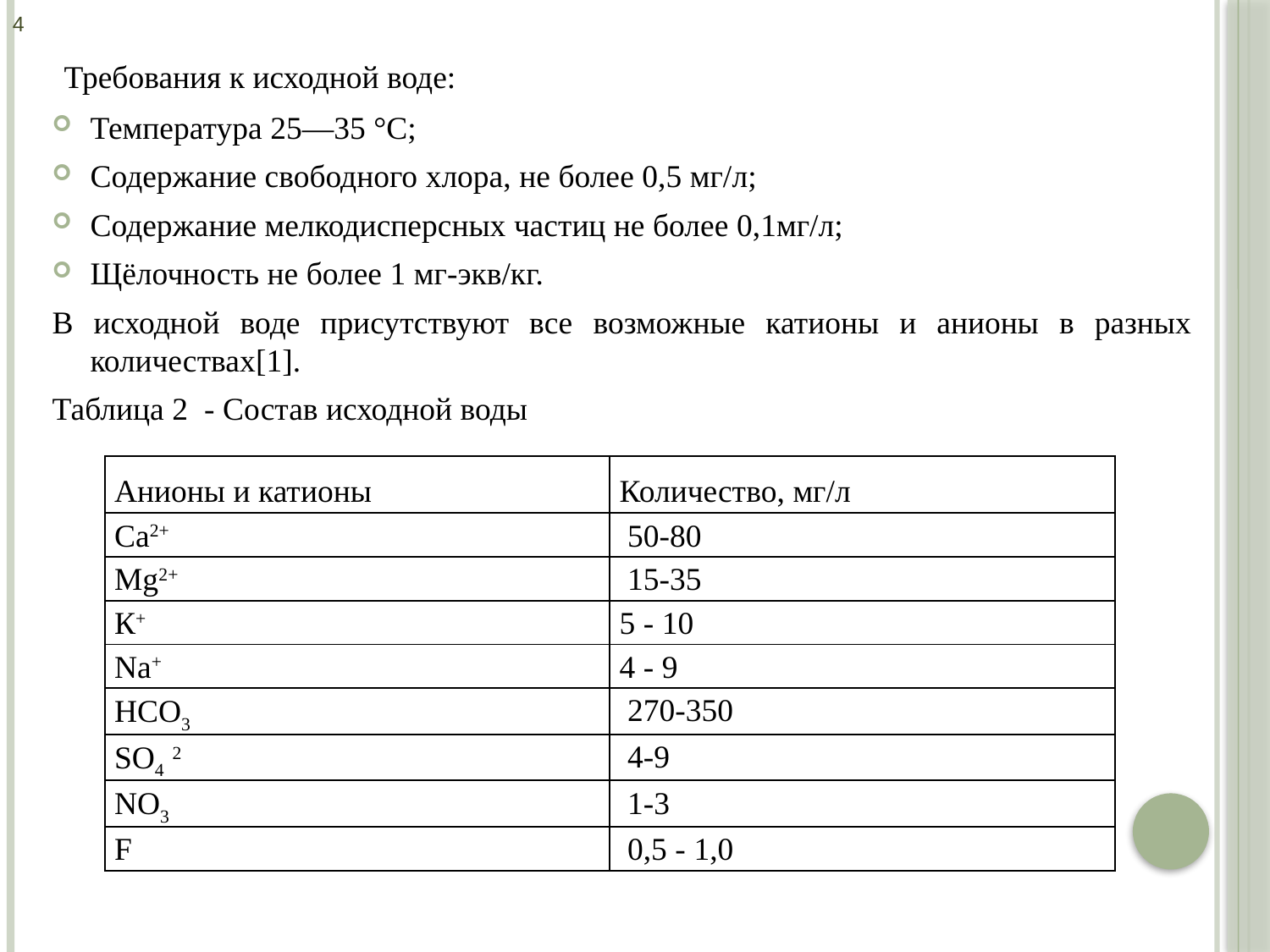

4
 Требования к исходной воде:
Температура 25—35 °С;
Содержание свободного хлора, не более 0,5 мг/л;
Содержание мелкодисперсных частиц не более 0,1мг/л;
Щёлочность не более 1 мг-экв/кг.
В исходной воде присутствуют все возможные катионы и анионы в разных количествах[1].
Таблица 2  - Состав исходной воды

| Анионы и катионы | Количество, мг/л |
| --- | --- |
| Са2+ | 50-80 |
| Mg2+ | 15-35 |
| К+ | 5 - 10 |
| Na+ | 4 - 9 |
| НСО3 | 270-350 |
| SО4 2 | 4-9 |
| NO3 | 1-3 |
| F | 0,5 - 1,0 |